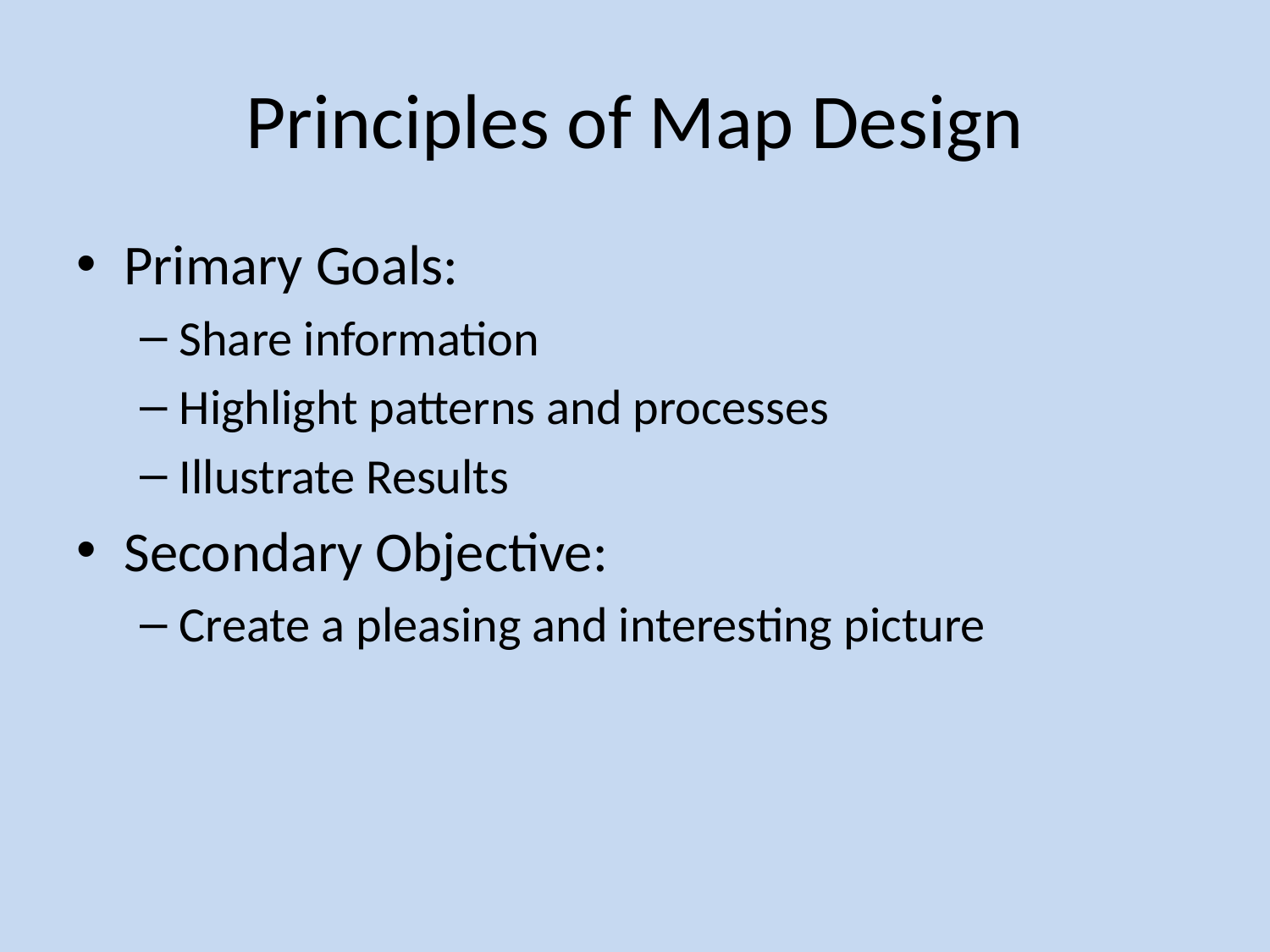

# Principles of Map Design
Primary Goals:
Share information
Highlight patterns and processes
Illustrate Results
Secondary Objective:
Create a pleasing and interesting picture